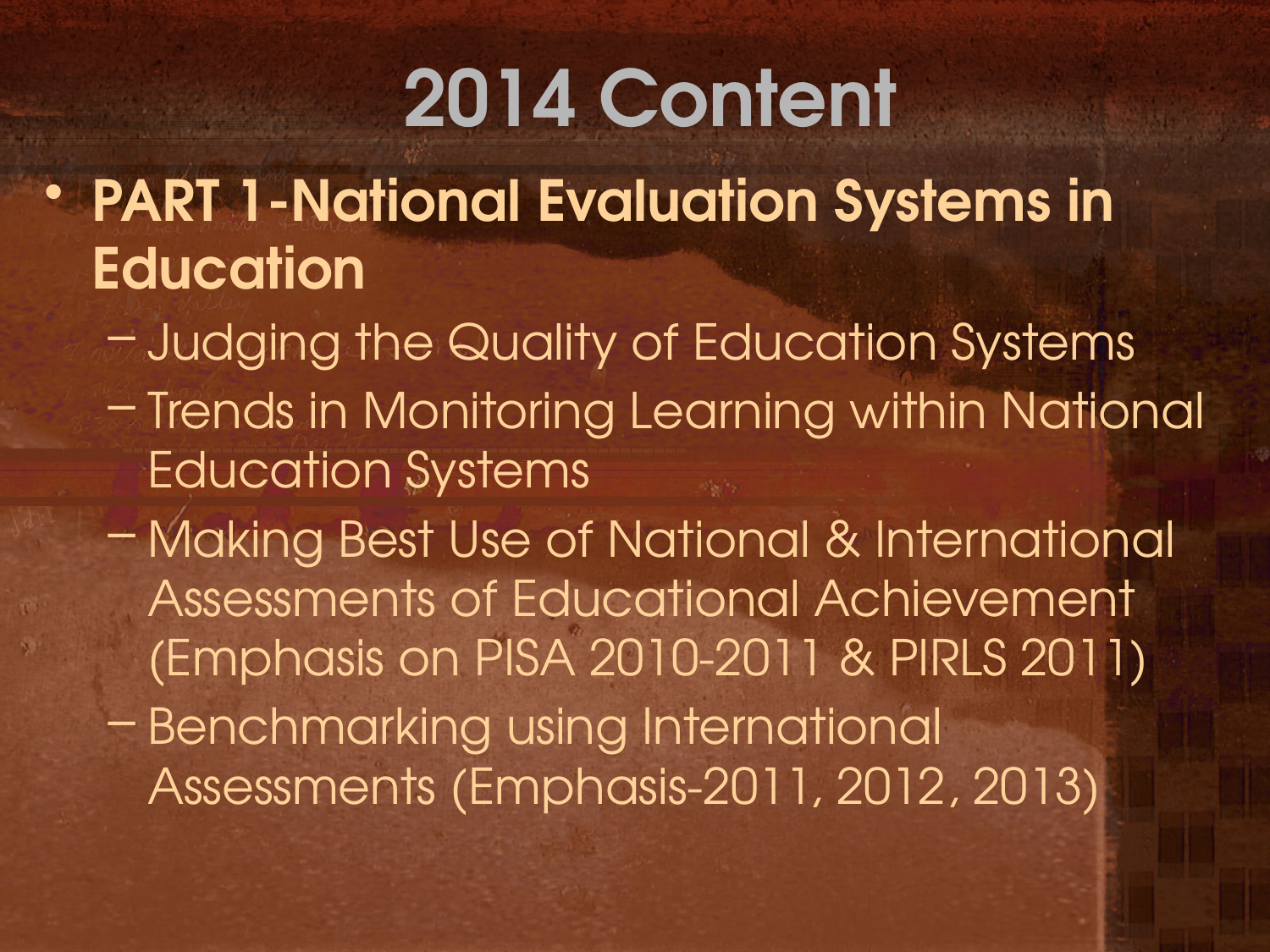

# 2014 Content
PART 1-National Evaluation Systems in Education
Judging the Quality of Education Systems
Trends in Monitoring Learning within National Education Systems
Making Best Use of National & International Assessments of Educational Achievement (Emphasis on PISA 2010-2011 & PIRLS 2011)
Benchmarking using International Assessments (Emphasis-2011, 2012, 2013)